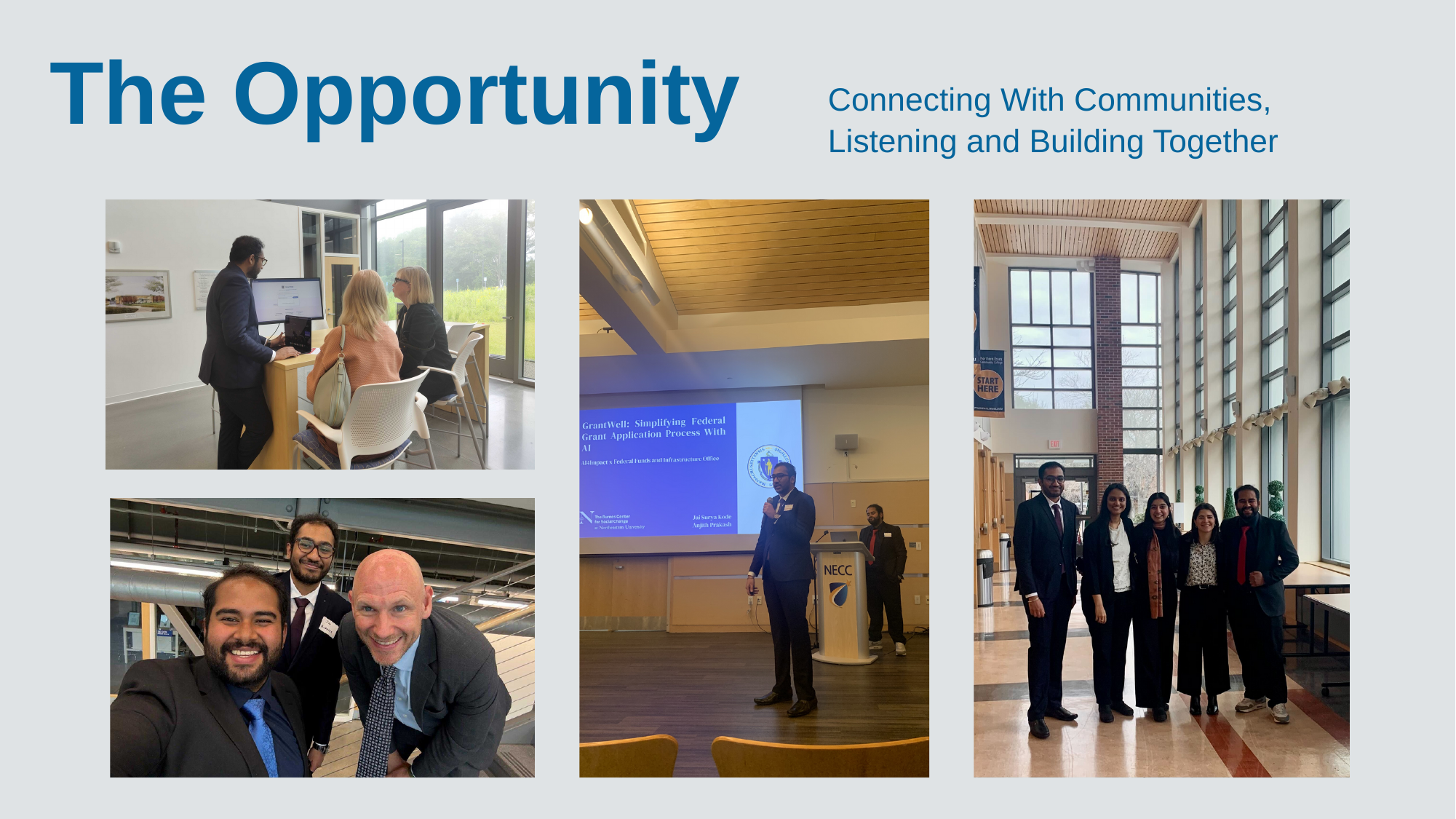

Connecting With Communities, Listening and Building Together
The Opportunity